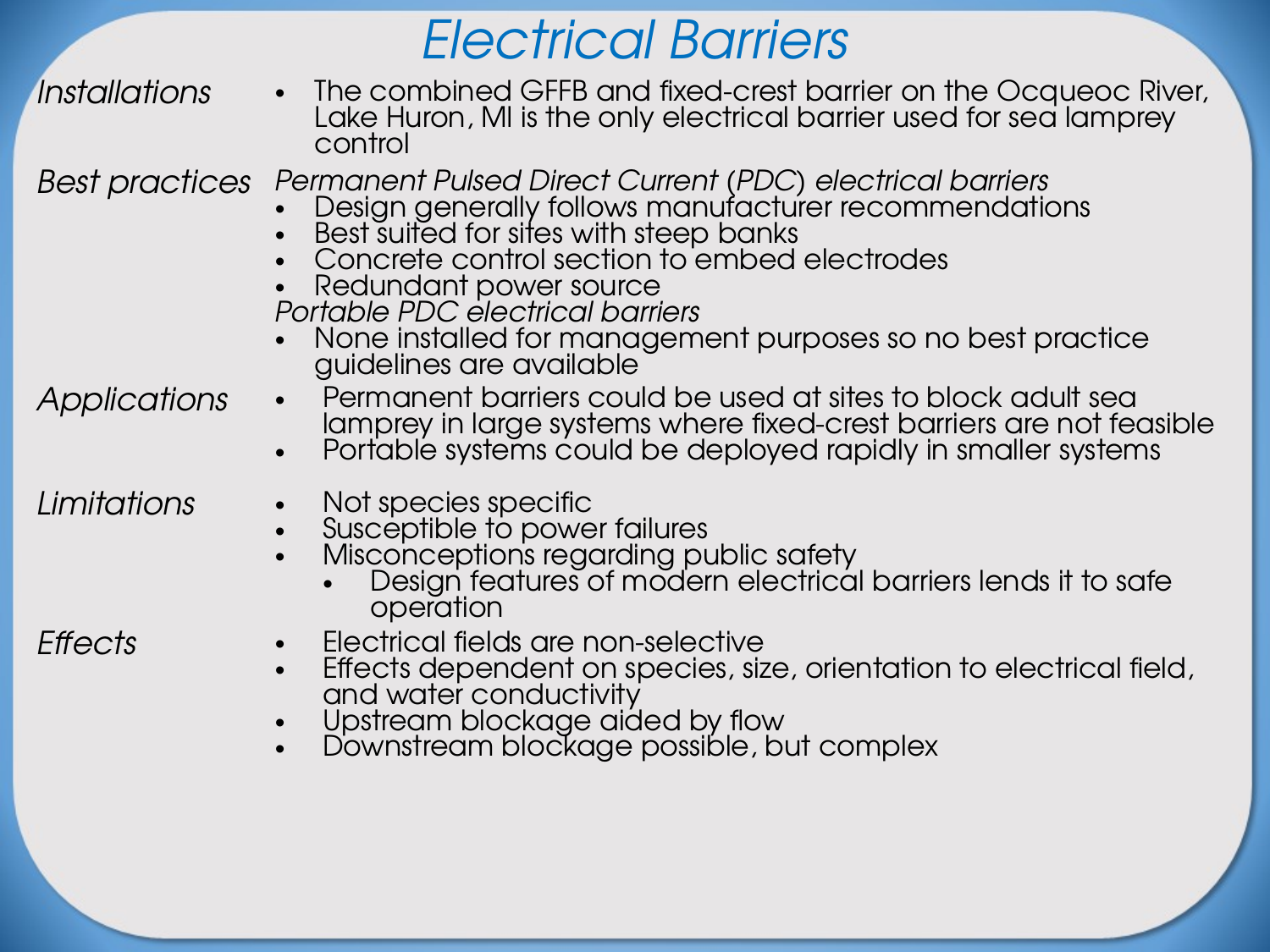

Electrical Barriers
| Installations | The combined GFFB and fixed-crest barrier on the Ocqueoc River, Lake Huron, MI is the only electrical barrier used for sea lamprey control |
| --- | --- |
| Best practices | Permanent Pulsed Direct Current (PDC) electrical barriers Design generally follows manufacturer recommendations Best suited for sites with steep banks Concrete control section to embed electrodes Redundant power source Portable PDC electrical barriers None installed for management purposes so no best practice guidelines are available |
| Applications | Permanent barriers could be used at sites to block adult sea lamprey in large systems where fixed-crest barriers are not feasible Portable systems could be deployed rapidly in smaller systems |
| Limitations | Not species specific Susceptible to power failures Misconceptions regarding public safety Design features of modern electrical barriers lends it to safe operation |
| Effects | Electrical fields are non-selective Effects dependent on species, size, orientation to electrical field, and water conductivity Upstream blockage aided by flow Downstream blockage possible, but complex |